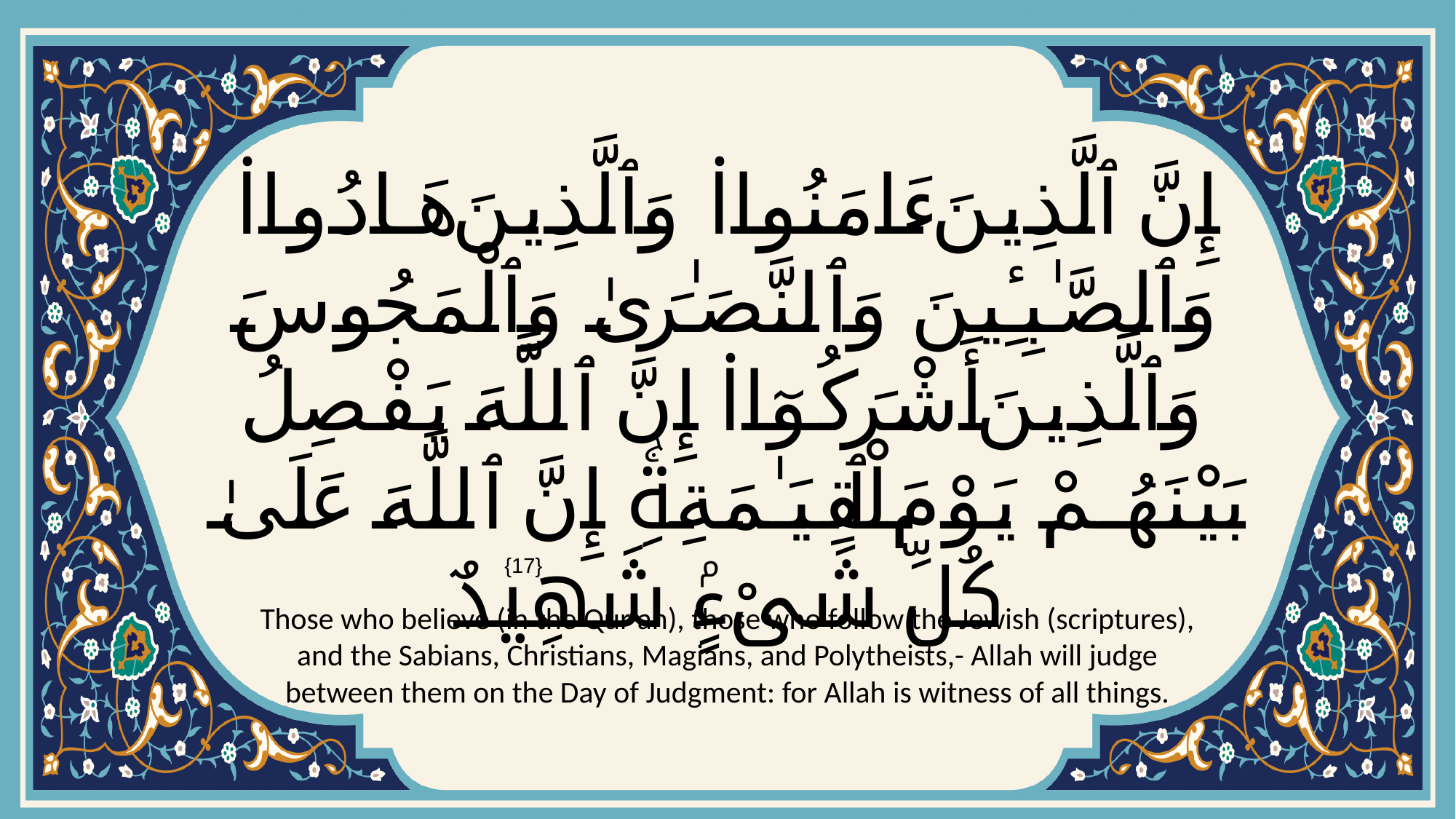

# إِنَّ ٱلَّذِينَ ءَامَنُوا۟ وَٱلَّذِينَ هَادُوا۟ وَٱلصَّـٰبِـِٔينَ وَٱلنَّصَـٰرَىٰ وَٱلْمَجُوسَ وَٱلَّذِينَ أَشْرَكُوٓا۟ إِنَّ ٱللَّهَ يَفْصِلُ بَيْنَهُمْ يَوْمَ ٱلْقِيَـٰمَةِۚ إِنَّ ٱللَّهَ عَلَىٰ كُلِّ شَىْءٍۢ شَهِيدٌ
{17}
Those who believe (in the Qur'an), those who follow the Jewish (scriptures), and the Sabians, Christians, Magians, and Polytheists,- Allah will judge between them on the Day of Judgment: for Allah is witness of all things.